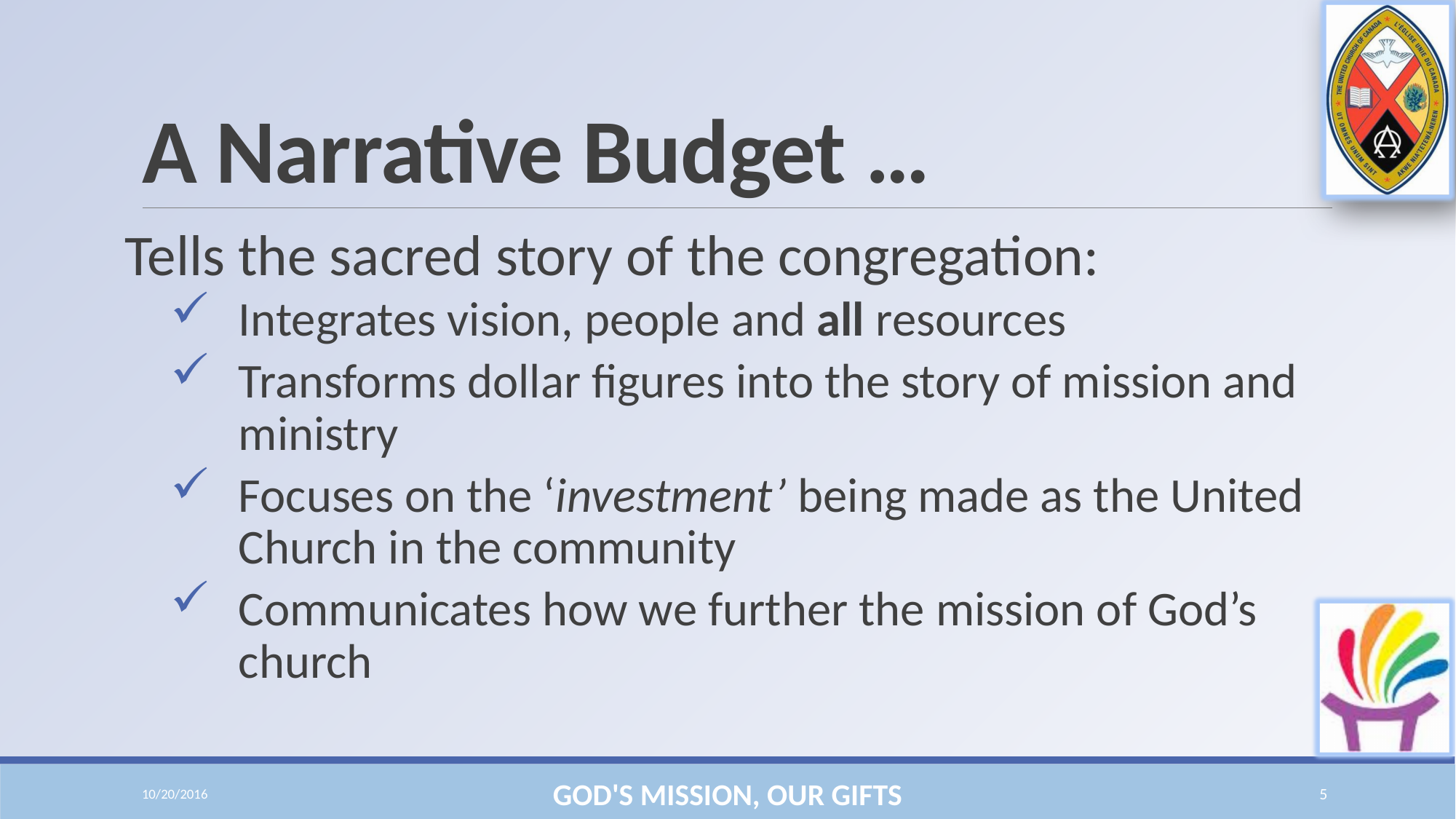

# A Narrative Budget …
Tells the sacred story of the congregation:
Integrates vision, people and all resources
Transforms dollar figures into the story of mission and ministry
Focuses on the ‘investment’ being made as the United Church in the community
Communicates how we further the mission of God’s church

10/20/2016
GOD'S MISSION, OUR GIFTS
5